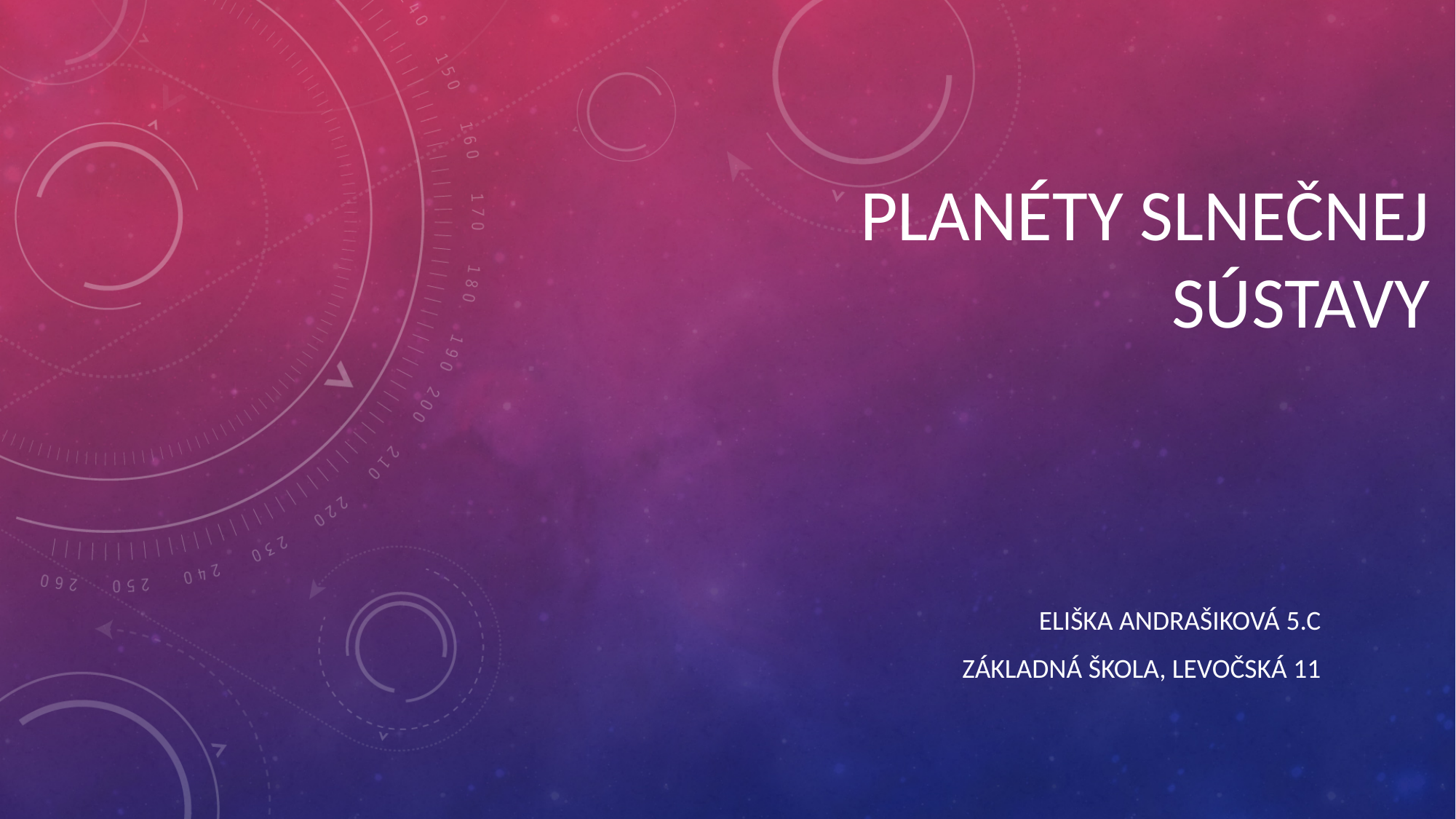

# Planéty slnečnej sústavy
Eliška andrašiková 5.c
Základná škola, levočská 11